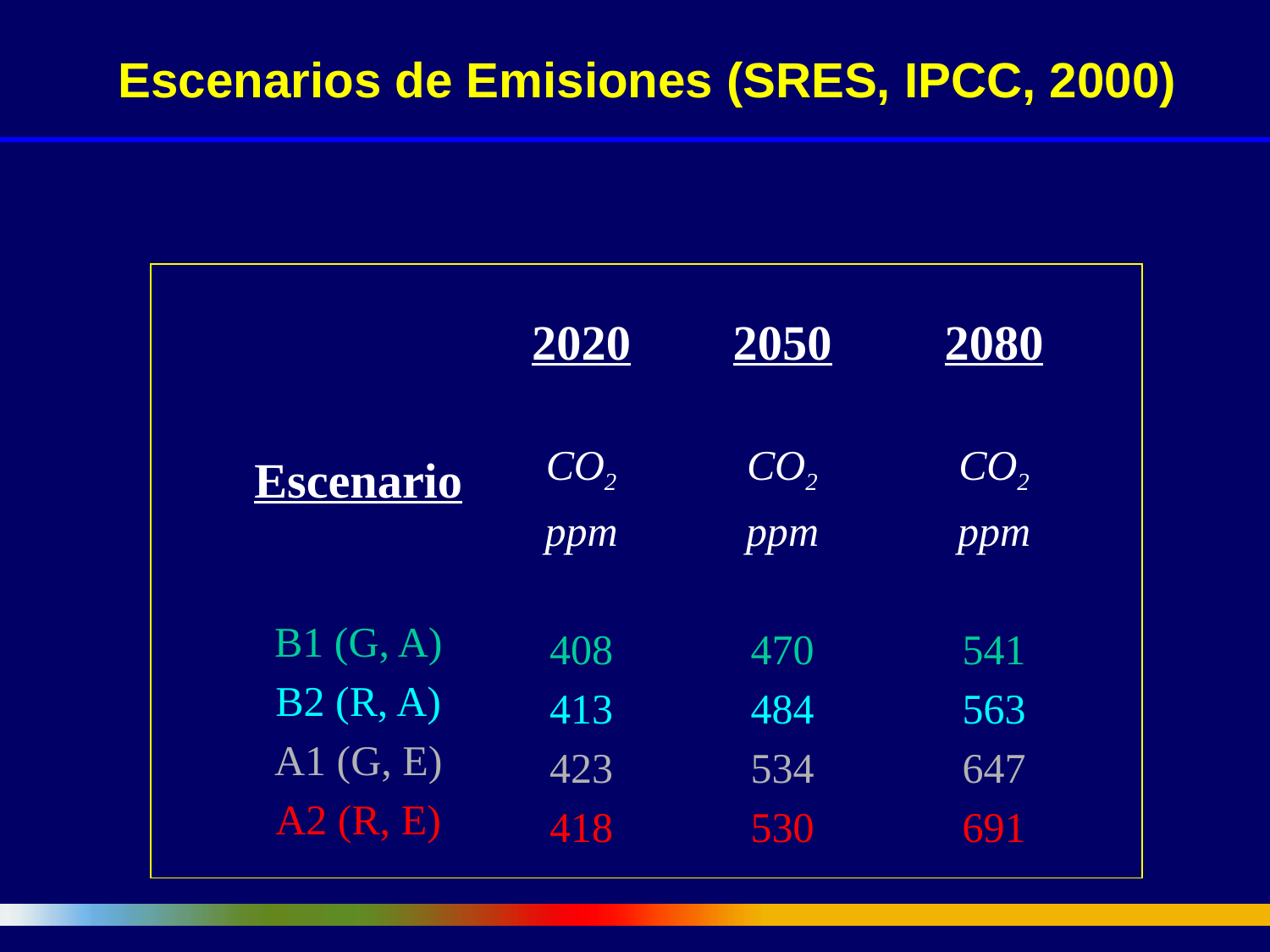

Escenarios de Emisiones (SRES, IPCC, 2000)

|  |
| --- |

Escenario

B1 (G, A)
B2 (R, A)
A1 (G, E)
A2 (R, E)
2020

CO2
ppm

408
413
423
418
2050

CO2
ppm

470
484
534
530
2080

CO2
ppm

541
563
647
691